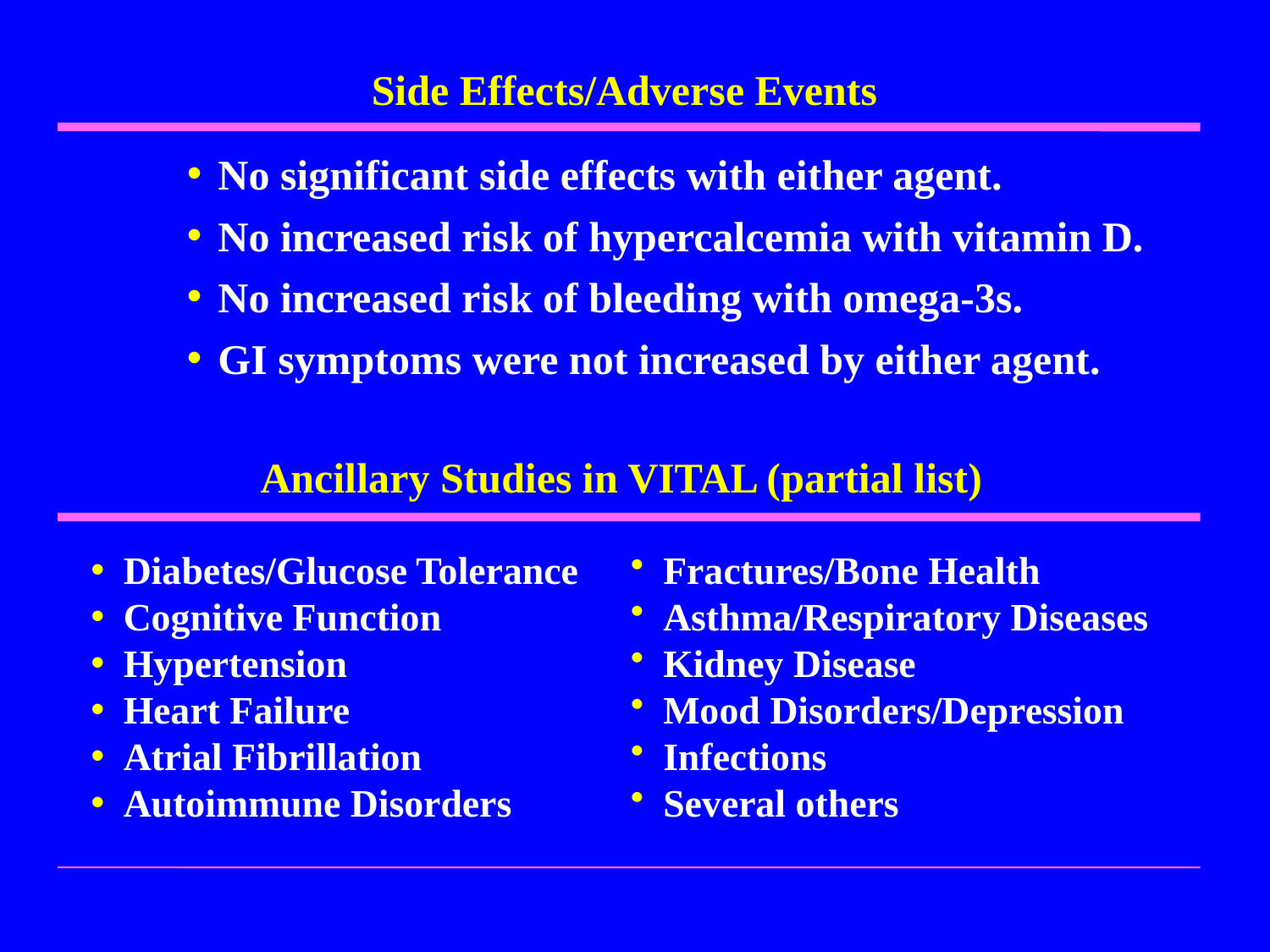

Side Effects/Adverse Events

No significant side effects with either agent.
No increased risk of hypercalcemia with vitamin D.
No increased risk of bleeding with omega-3s.
GI symptoms were not increased by either agent.
Ancillary Studies in VITAL (partial list)

Diabetes/Glucose Tolerance
Cognitive Function
Hypertension
Heart Failure
Atrial Fibrillation
Autoimmune Disorders
Fractures/Bone Health
Asthma/Respiratory Diseases
Kidney Disease
Mood Disorders/Depression
Infections
Several others